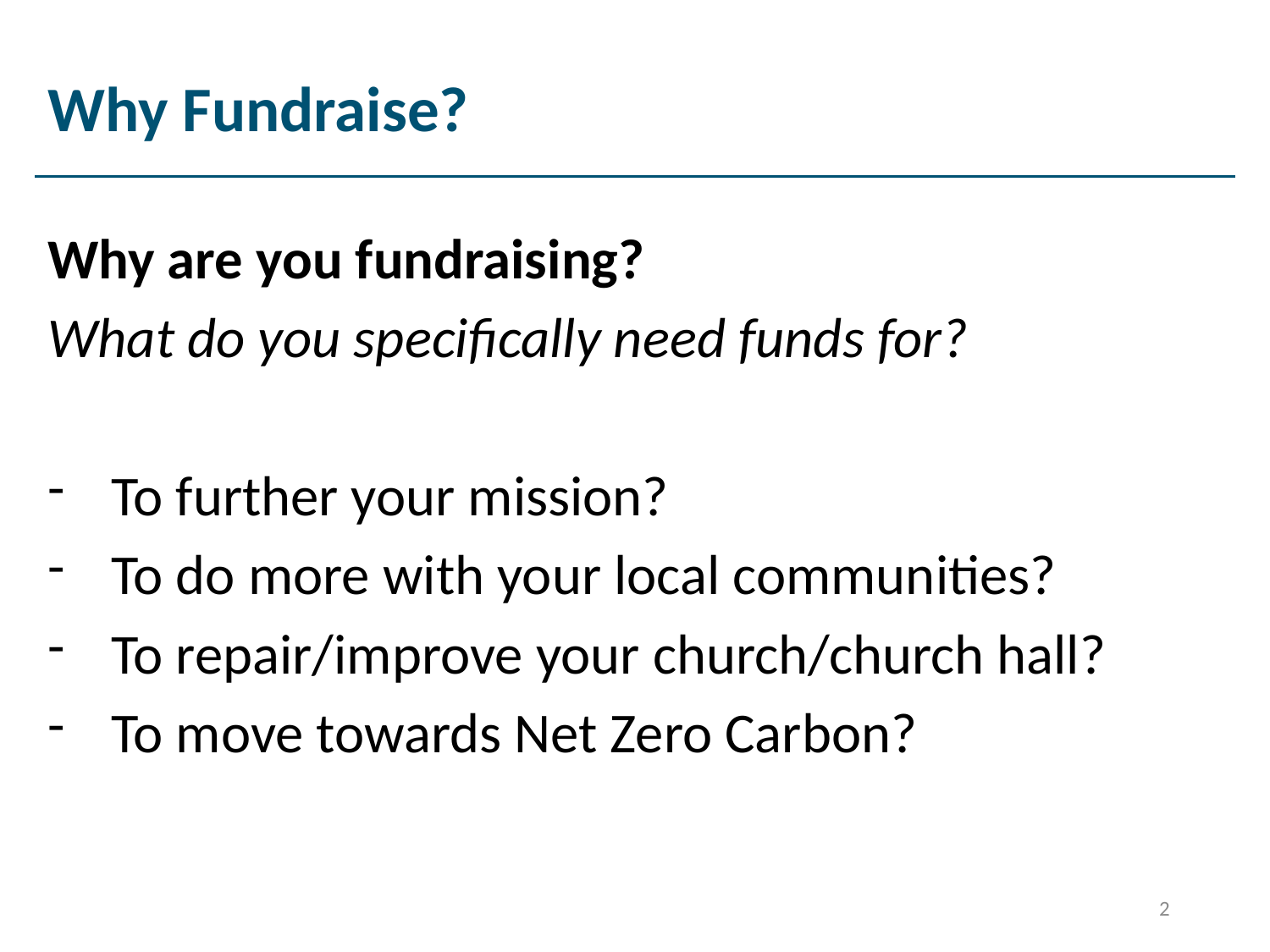

# Why Fundraise?
Why are you fundraising?
What do you specifically need funds for?

To further your mission?
To do more with your local communities?
To repair/improve your church/church hall?
To move towards Net Zero Carbon?
2